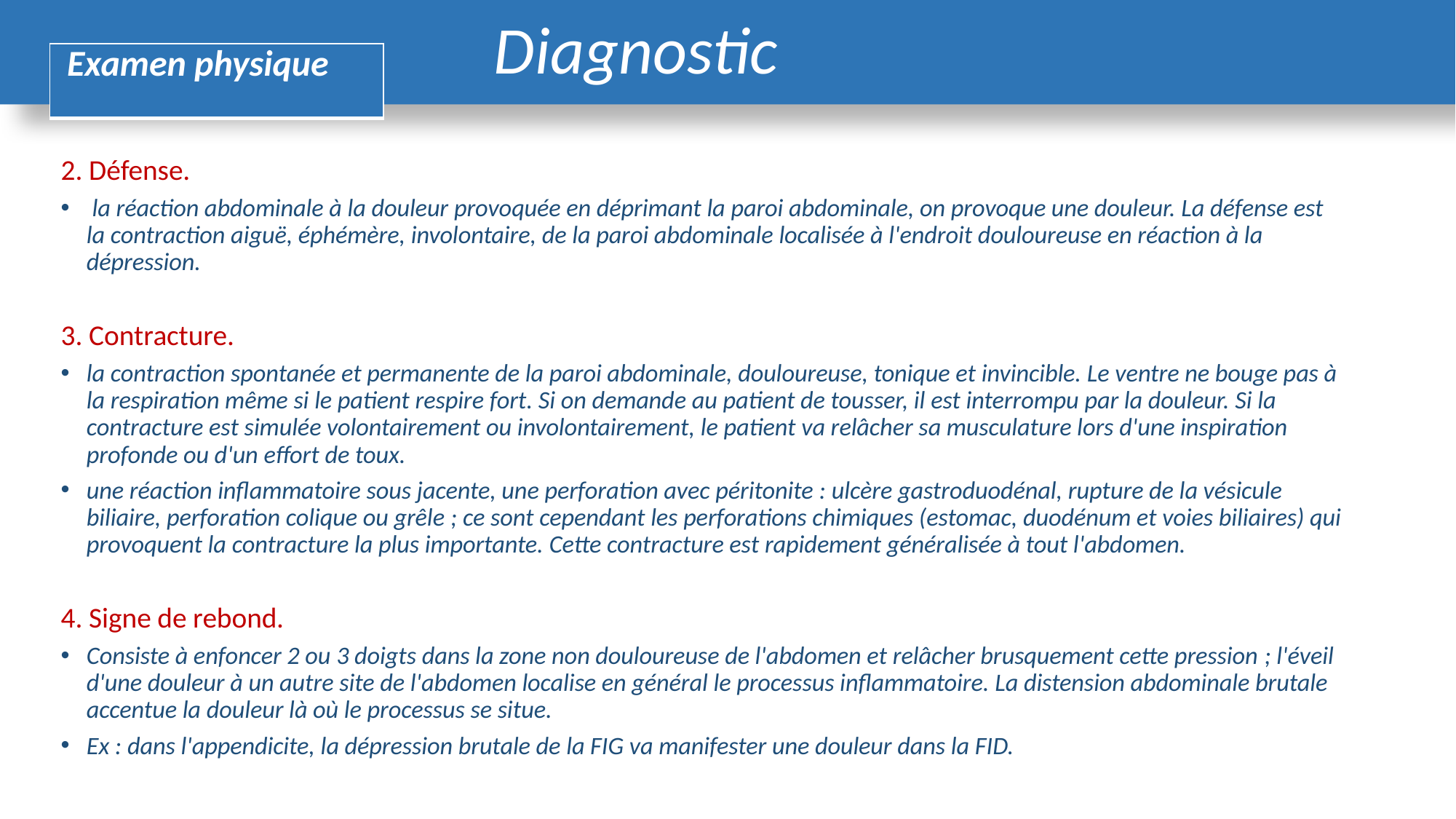

# Diagnostic
| Examen physique |
| --- |
2. Défense.
 la réaction abdominale à la douleur provoquée en déprimant la paroi abdominale, on provoque une douleur. La défense est la contraction aiguë, éphémère, involontaire, de la paroi abdominale localisée à l'endroit douloureuse en réaction à la dépression.

3. Contracture.
la contraction spontanée et permanente de la paroi abdominale, douloureuse, tonique et invincible. Le ventre ne bouge pas à la respiration même si le patient respire fort. Si on demande au patient de tousser, il est interrompu par la douleur. Si la contracture est simulée volontairement ou involontairement, le patient va relâcher sa musculature lors d'une inspiration profonde ou d'un effort de toux.
une réaction inflammatoire sous jacente, une perforation avec péritonite : ulcère gastroduodénal, rupture de la vésicule biliaire, perforation colique ou grêle ; ce sont cependant les perforations chimiques (estomac, duodénum et voies biliaires) qui provoquent la contracture la plus importante. Cette contracture est rapidement généralisée à tout l'abdomen.

4. Signe de rebond.
Consiste à enfoncer 2 ou 3 doigts dans la zone non douloureuse de l'abdomen et relâcher brusquement cette pression ; l'éveil d'une douleur à un autre site de l'abdomen localise en général le processus inflammatoire. La distension abdominale brutale accentue la douleur là où le processus se situe.
Ex : dans l'appendicite, la dépression brutale de la FIG va manifester une douleur dans la FID.